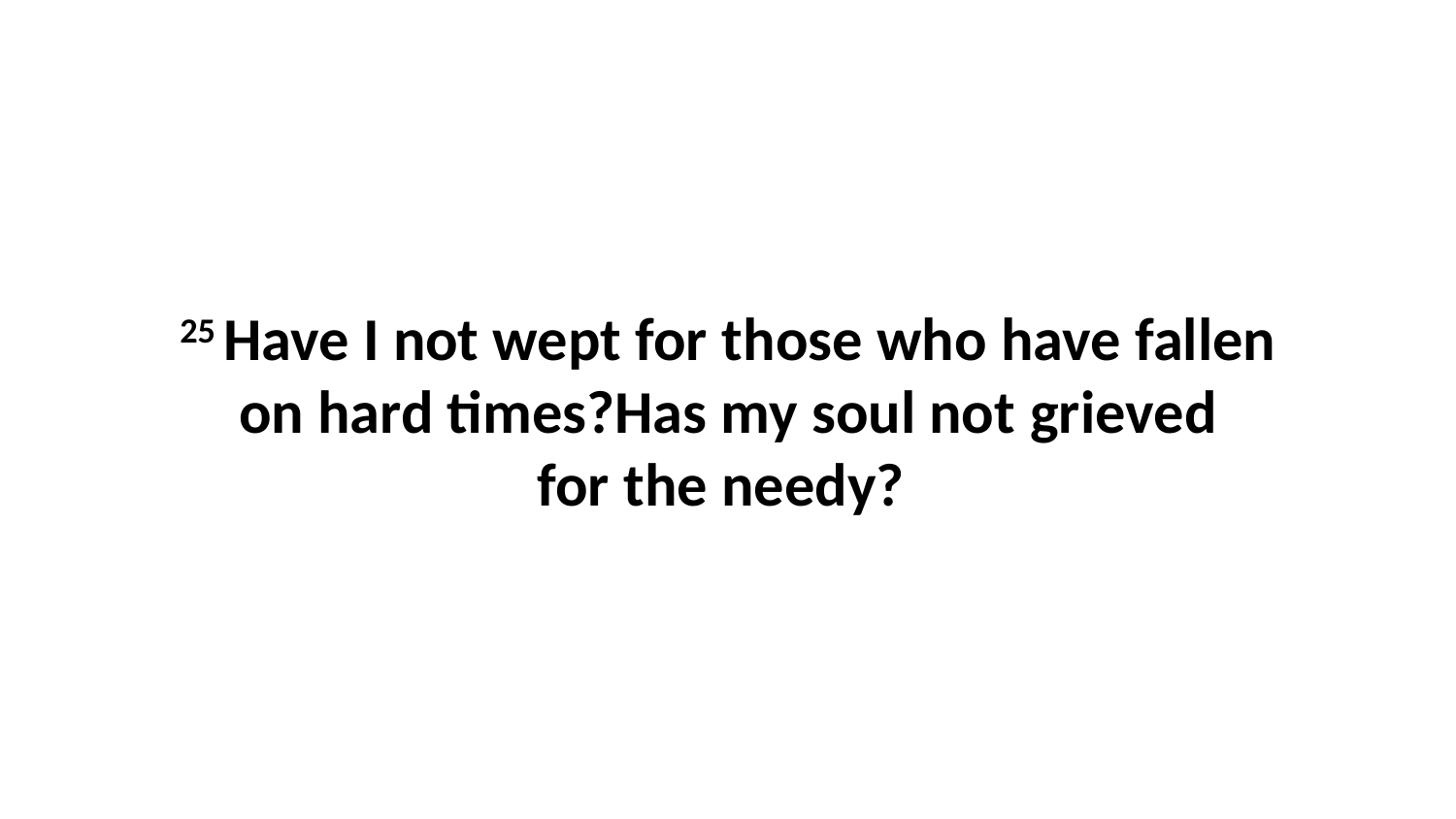

25 Have I not wept for those who have fallen on hard times?Has my soul not grieved for the needy?